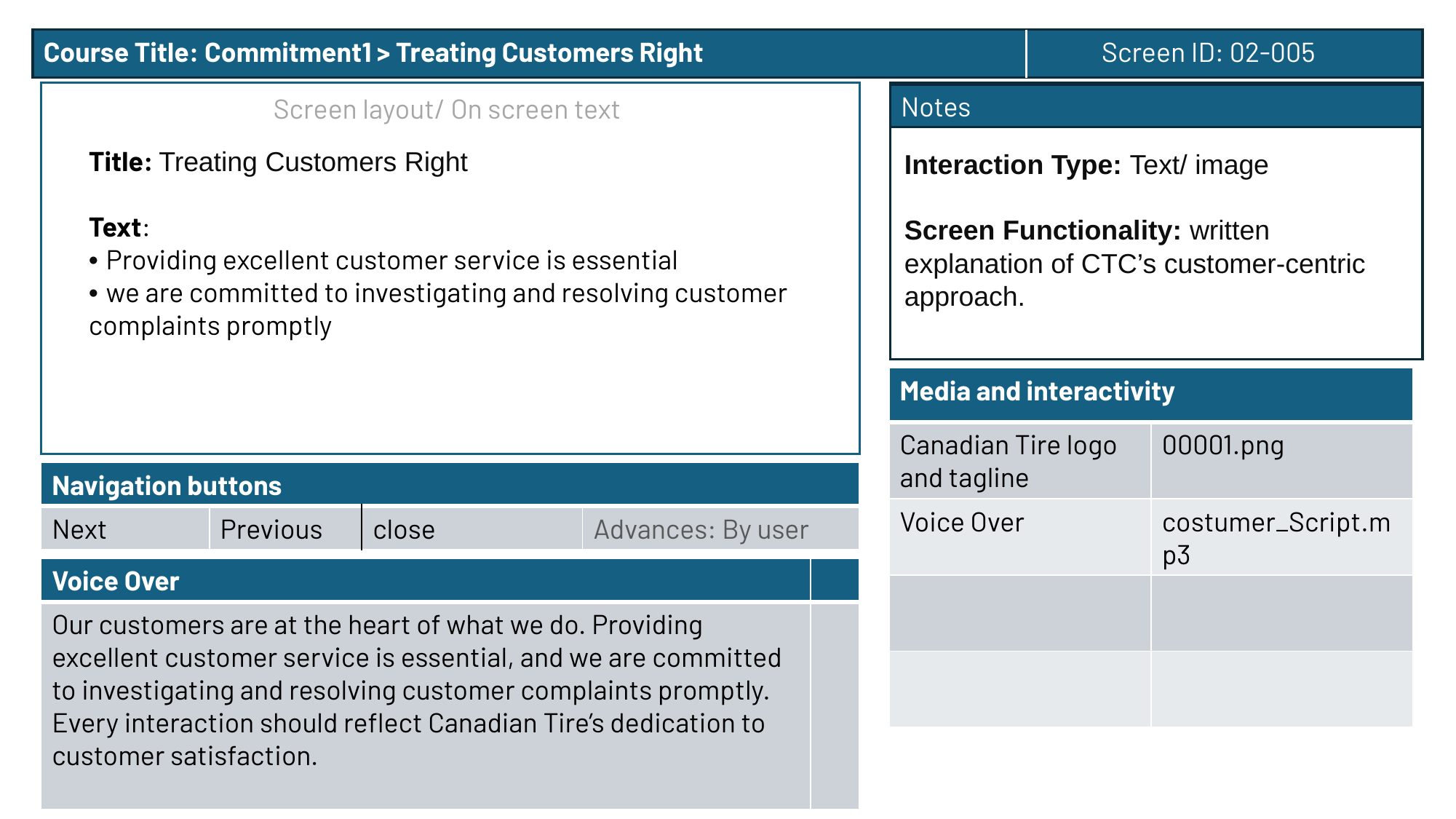

Course Title: Commitment1 > Treating Customers Right

Screen ID: 02-005

Notes
Screen layout/ On screen text
Title: Treating Customers Right

Text:
• Providing excellent customer service is essential
• we are committed to investigating and resolving customer complaints promptly

Interaction Type: Text/ image

Screen Functionality: written explanation of CTC’s customer-centric approach.

| Media and interactivity |  |
| --- | --- |
| Canadian Tire logo and tagline | 00001.png |
| Voice Over | costumer\_Script.mp3 |
|  |  |
|  |  |
| Navigation buttons |  |  |  |
| --- | --- | --- | --- |
| Next | Previous | close | Advances: By user |
| Voice Over |  |
| --- | --- |
| Our customers are at the heart of what we do. Providing excellent customer service is essential, and we are committed to investigating and resolving customer complaints promptly. Every interaction should reflect Canadian Tire’s dedication to customer satisfaction. |  |